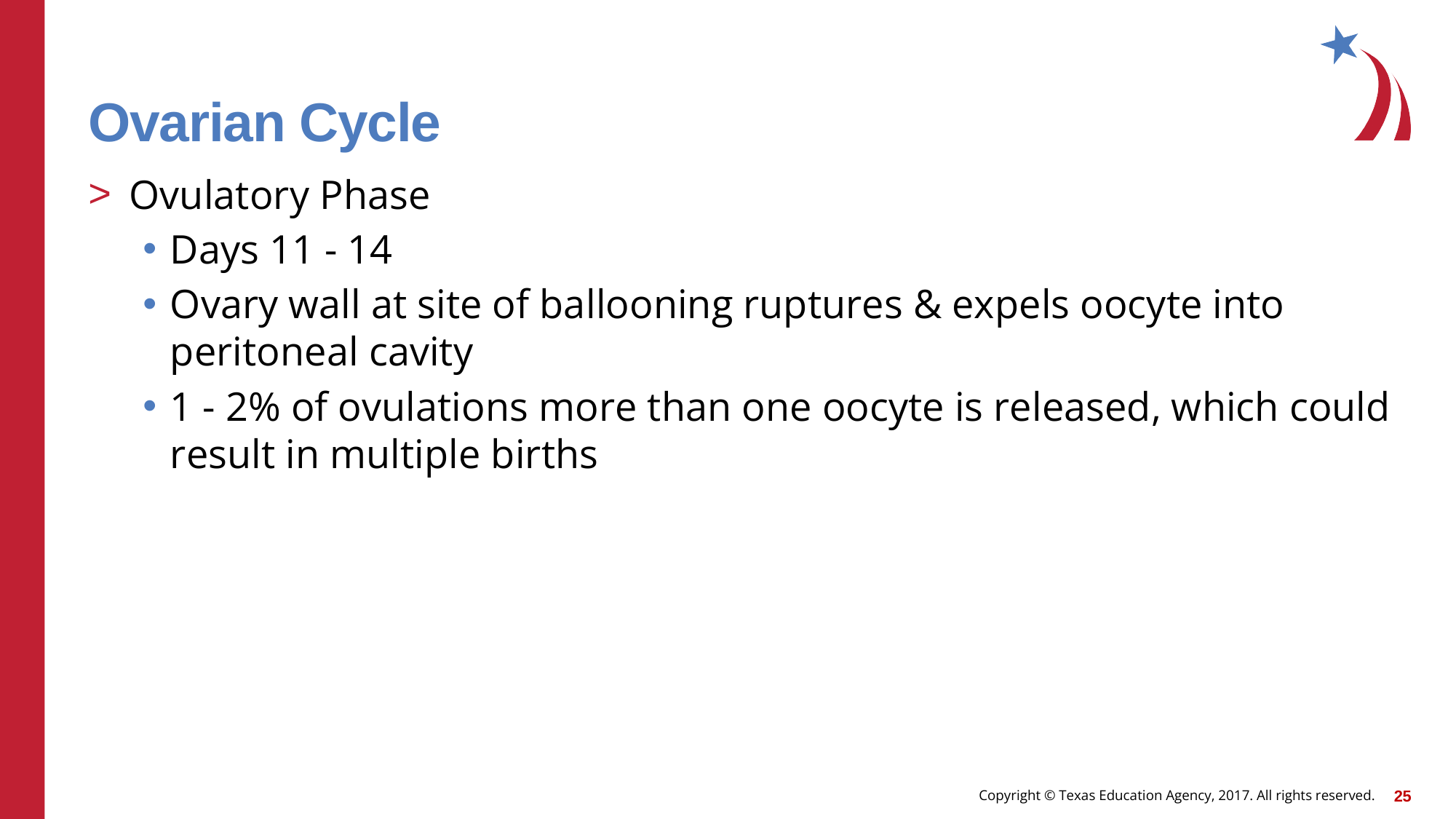

# Ovarian Cycle
Ovulatory Phase
Days 11 - 14
Ovary wall at site of ballooning ruptures & expels oocyte into peritoneal cavity
1 - 2% of ovulations more than one oocyte is released, which could result in multiple births